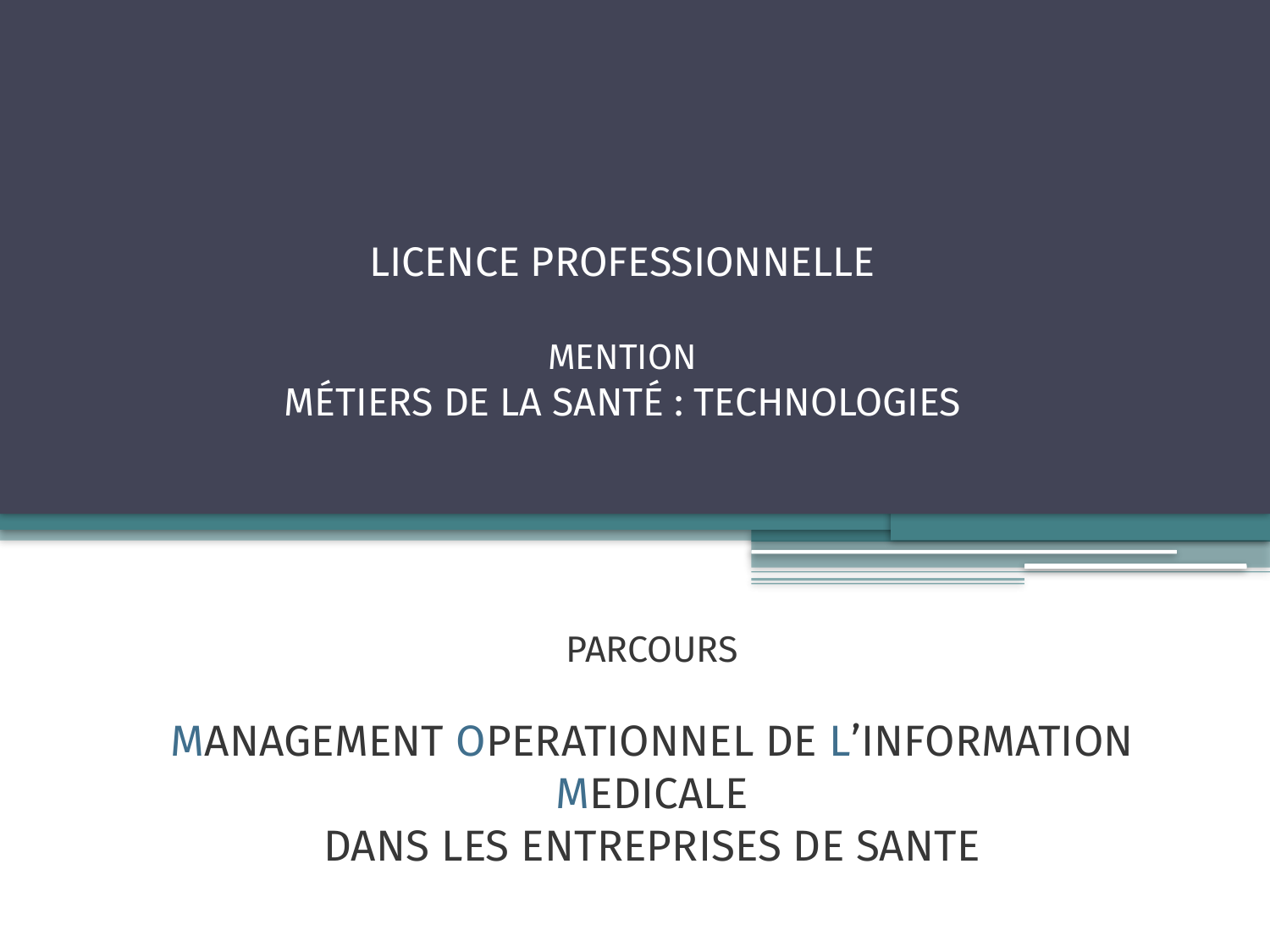

# LICENCE PROFESSIONNELLE MENTION MÉTIERS DE LA SANTÉ : TECHNOLOGIES
PARCOURS

MANAGEMENT OPERATIONNEL DE L’INFORMATION MEDICALE
DANS LES ENTREPRISES DE SANTE